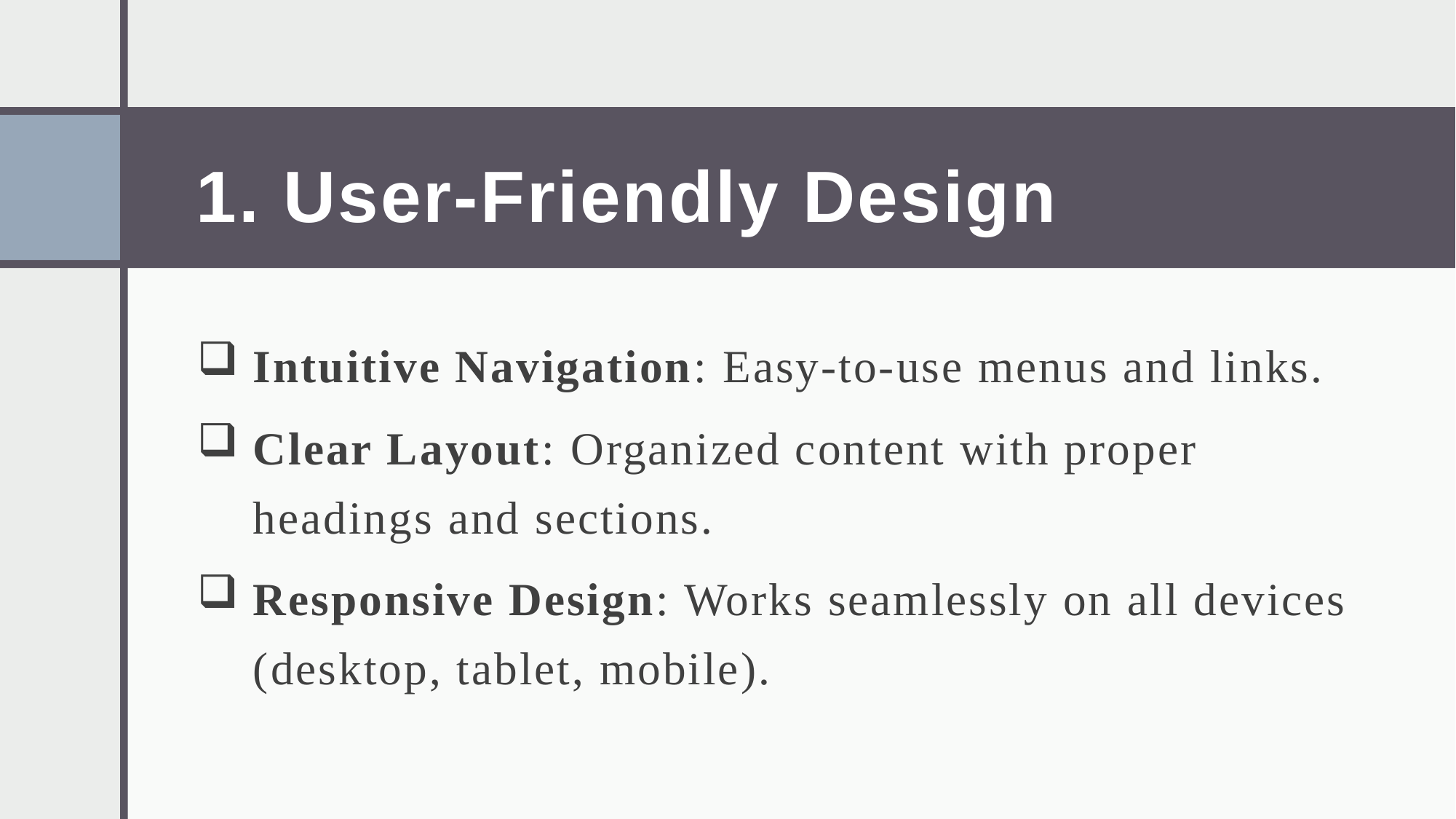

# 1. User-Friendly Design
Intuitive Navigation: Easy-to-use menus and links.
Clear Layout: Organized content with proper headings and sections.
Responsive Design: Works seamlessly on all devices (desktop, tablet, mobile).